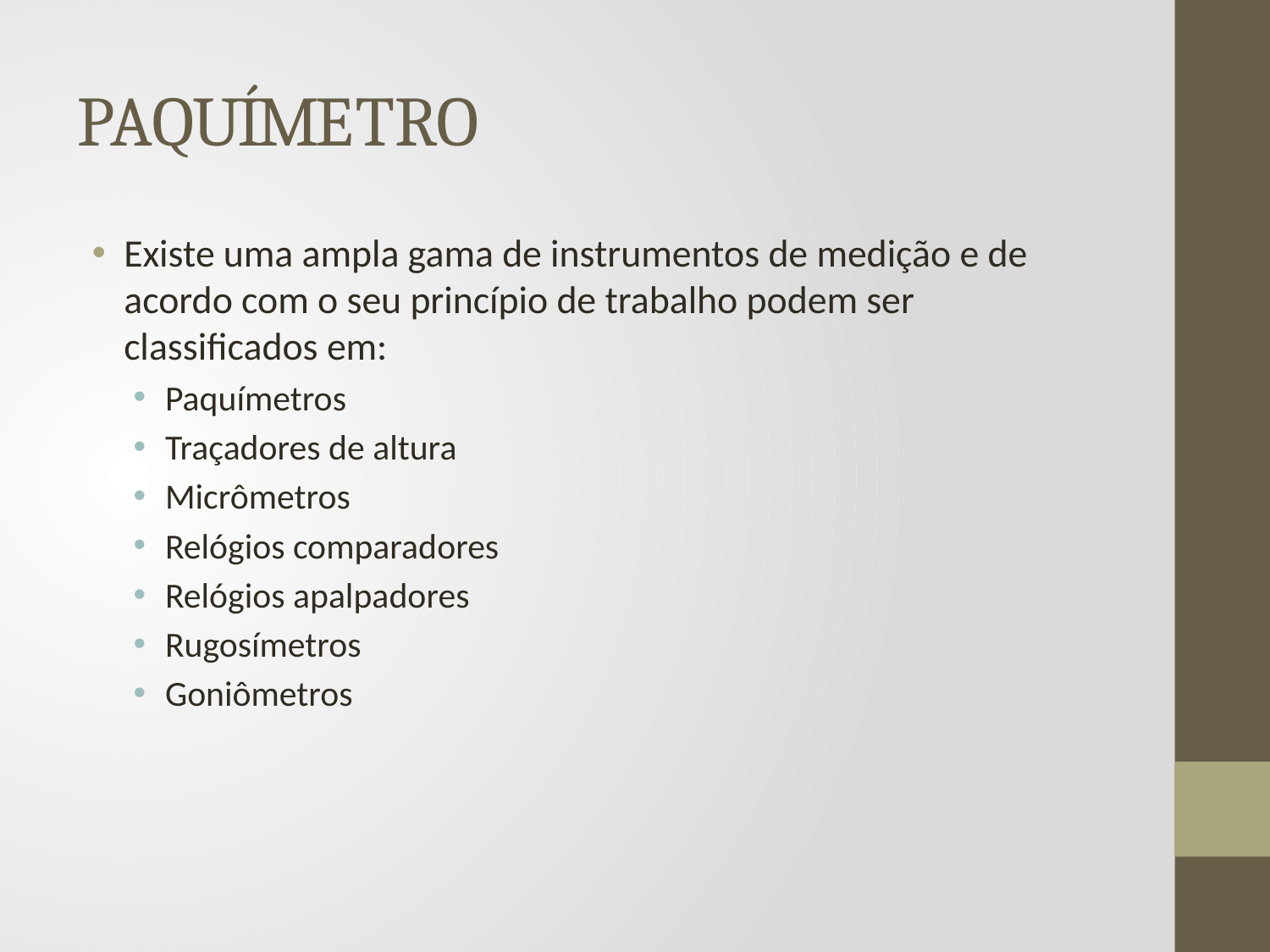

# PAQUÍMETRO
Existe uma ampla gama de instrumentos de medição e de acordo com o seu princípio de trabalho podem ser classificados em:
Paquímetros
Traçadores de altura
Micrômetros
Relógios comparadores
Relógios apalpadores
Rugosímetros
Goniômetros